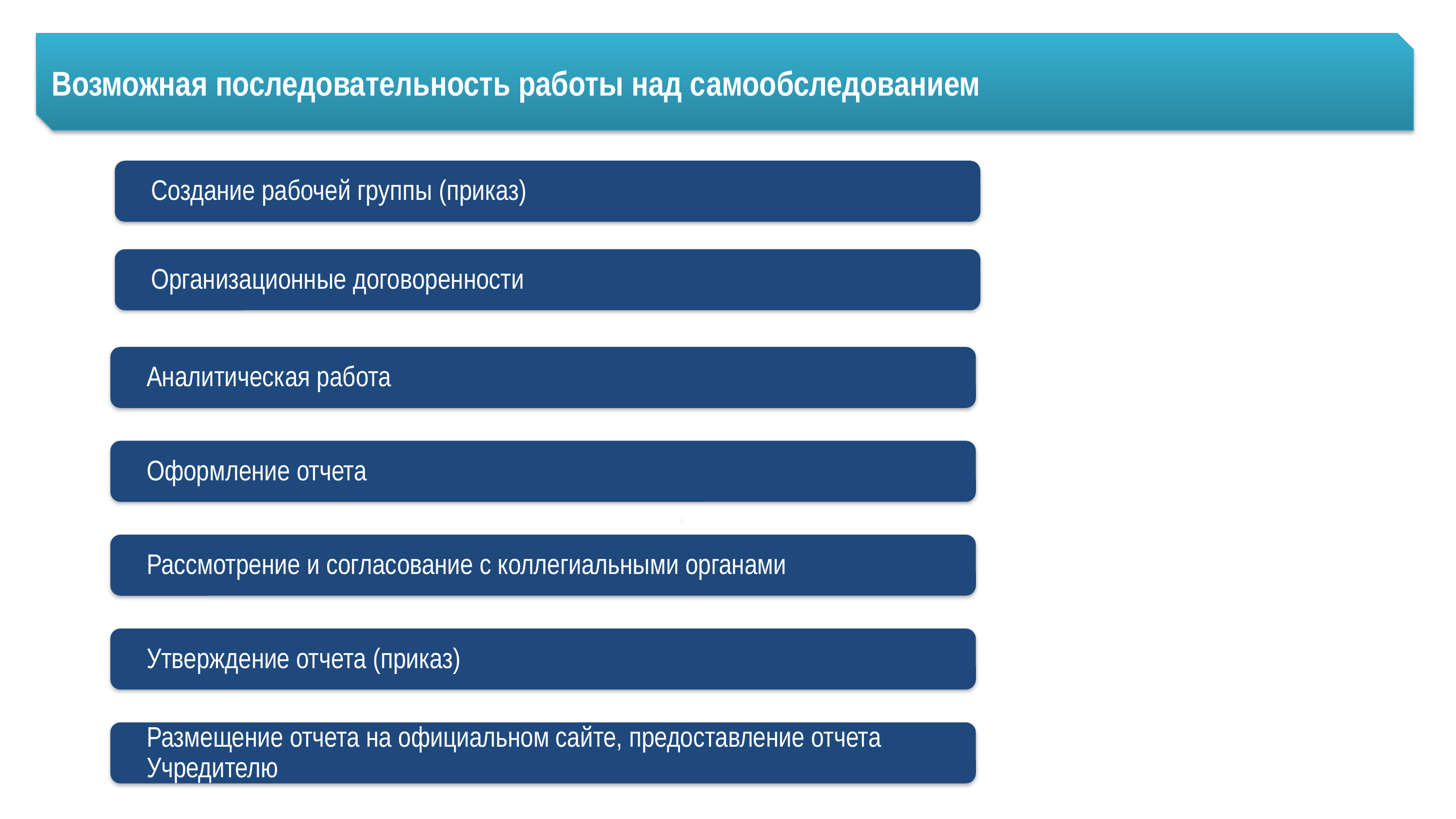

Возможная последовательность работы над самообследованием
Создание рабочей группы (приказ)
Организационные договоренности
Аналитическая работа
Оформление отчета
Рассмотрение и согласование с коллегиальными органами
Утверждение отчета (приказ)
Размещение отчета на официальном сайте, предоставление отчета Учредителю
5